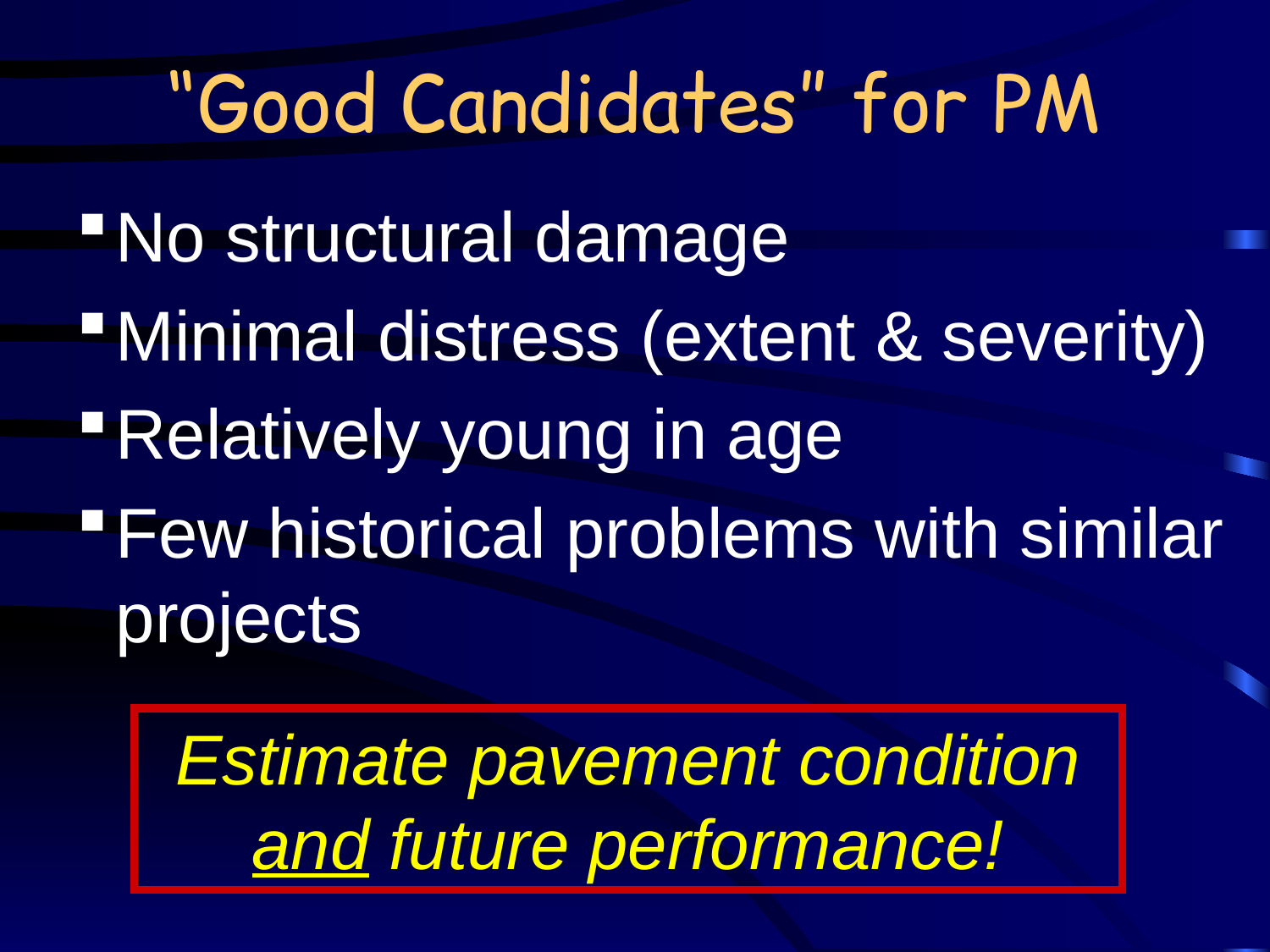

# “Good Candidates” for PM
No structural damage
Minimal distress (extent & severity)
Relatively young in age
Few historical problems with similar projects
Estimate pavement condition and future performance!